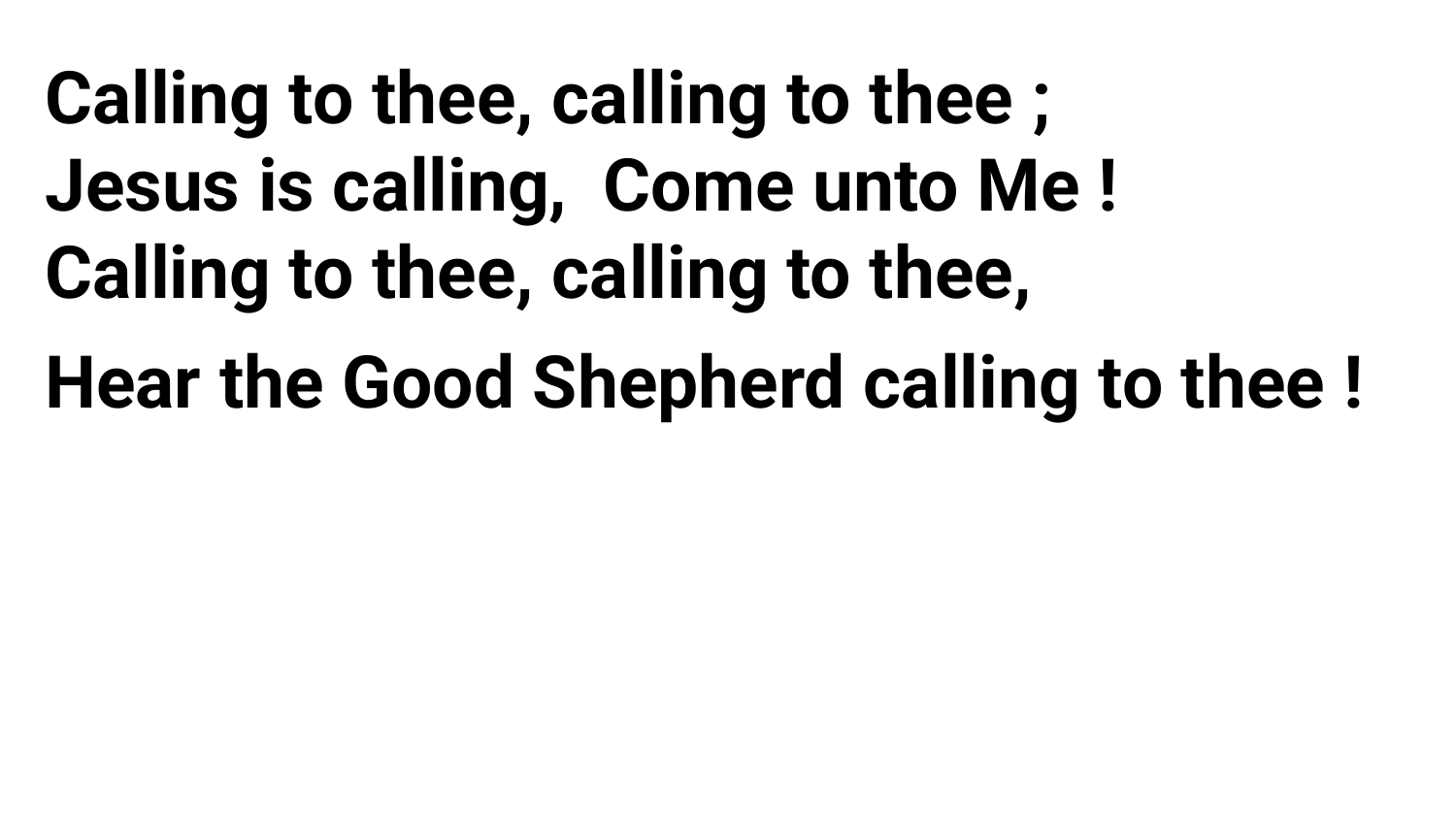

Calling to thee, calling to thee ;
Jesus is calling,  Come unto Me !
Calling to thee, calling to thee,
Hear the Good Shepherd calling to thee !